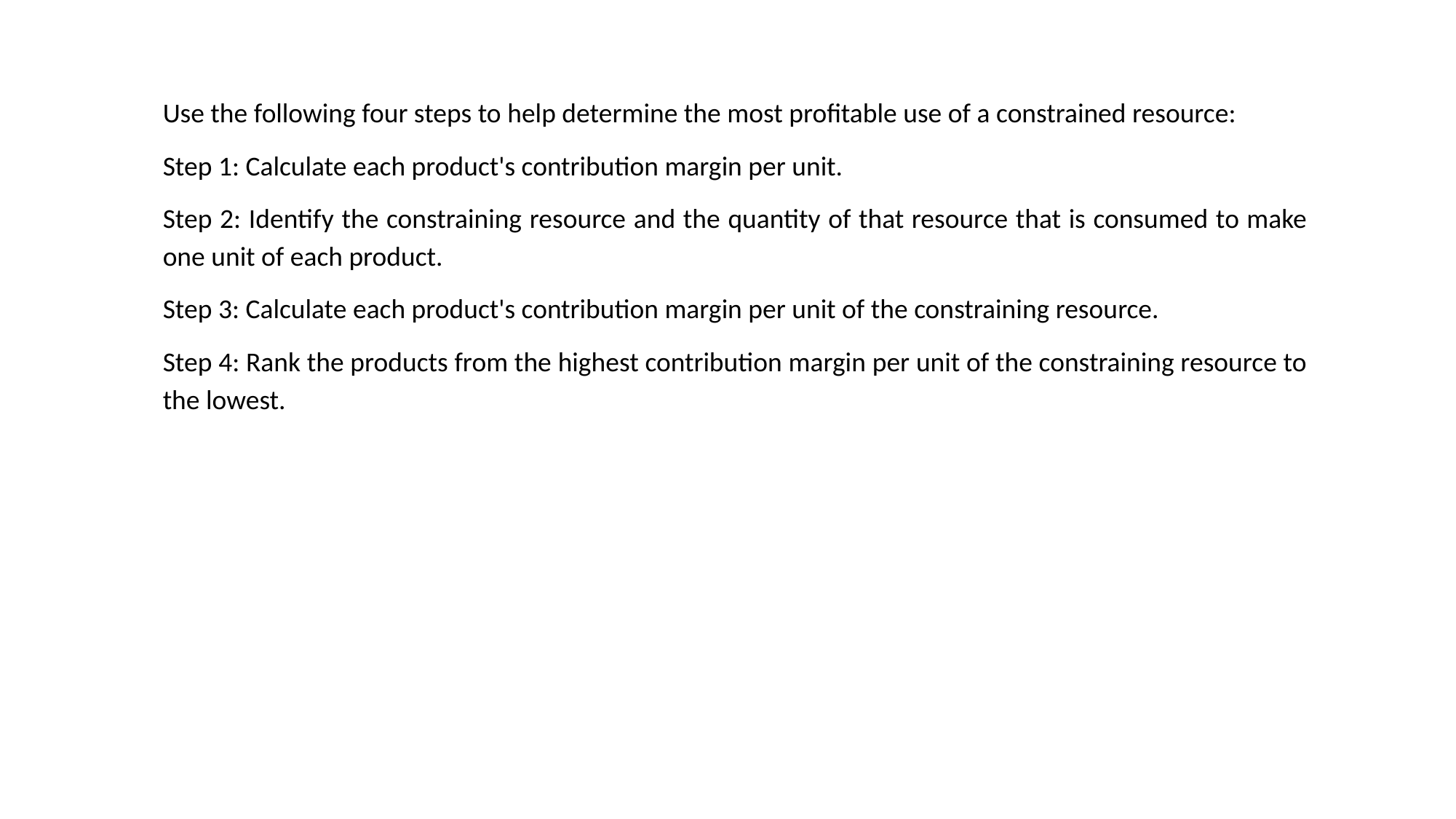

Use the following four steps to help determine the most profitable use of a constrained resource:
Step 1: Calculate each product's contribution margin per unit.
Step 2: Identify the constraining resource and the quantity of that resource that is consumed to make one unit of each product.
Step 3: Calculate each product's contribution margin per unit of the constraining resource.
Step 4: Rank the products from the highest contribution margin per unit of the constraining resource to the lowest.